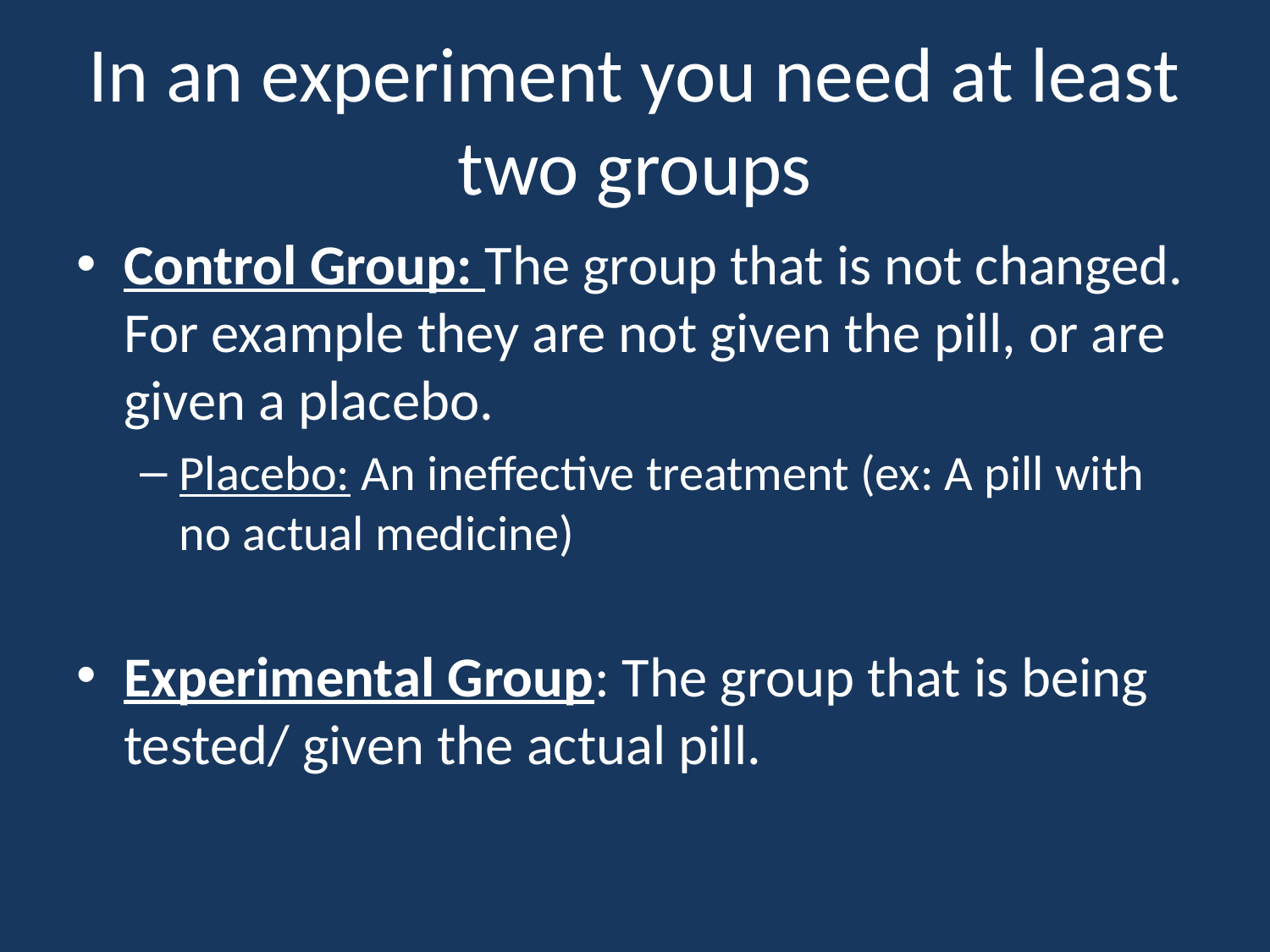

# In an experiment you need at least two groups
Control Group: The group that is not changed. For example they are not given the pill, or are given a placebo.
Placebo: An ineffective treatment (ex: A pill with no actual medicine)

Experimental Group: The group that is being tested/ given the actual pill.